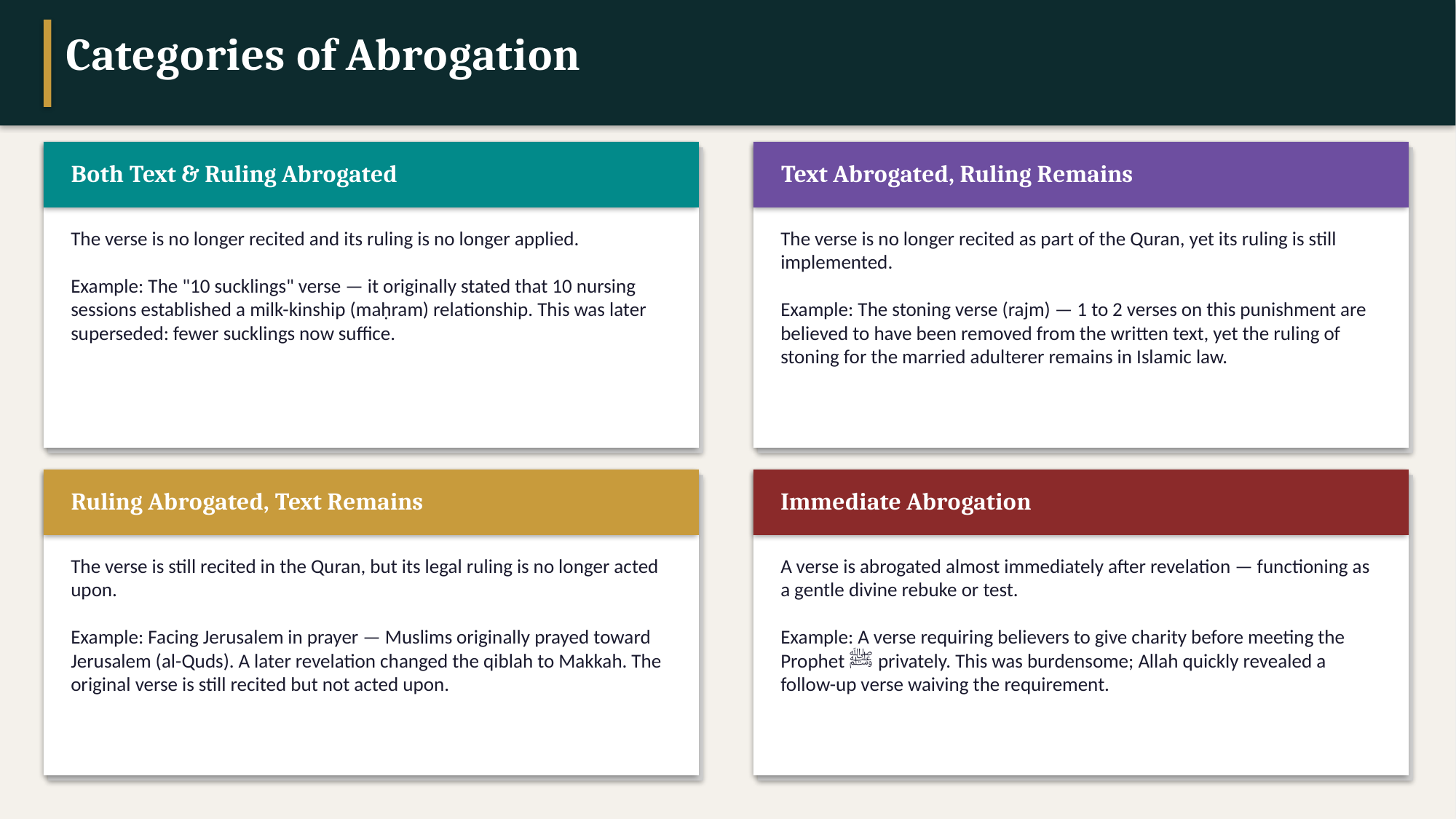

Categories of Abrogation

Both Text & Ruling Abrogated
Text Abrogated, Ruling Remains
The verse is no longer recited and its ruling is no longer applied.

Example: The "10 sucklings" verse — it originally stated that 10 nursing sessions established a milk-kinship (maḥram) relationship. This was later superseded: fewer sucklings now suffice.
The verse is no longer recited as part of the Quran, yet its ruling is still implemented.

Example: The stoning verse (rajm) — 1 to 2 verses on this punishment are believed to have been removed from the written text, yet the ruling of stoning for the married adulterer remains in Islamic law.

Ruling Abrogated, Text Remains
Immediate Abrogation
The verse is still recited in the Quran, but its legal ruling is no longer acted upon.

Example: Facing Jerusalem in prayer — Muslims originally prayed toward Jerusalem (al-Quds). A later revelation changed the qiblah to Makkah. The original verse is still recited but not acted upon.
A verse is abrogated almost immediately after revelation — functioning as a gentle divine rebuke or test.

Example: A verse requiring believers to give charity before meeting the Prophet ﷺ privately. This was burdensome; Allah quickly revealed a follow-up verse waiving the requirement.